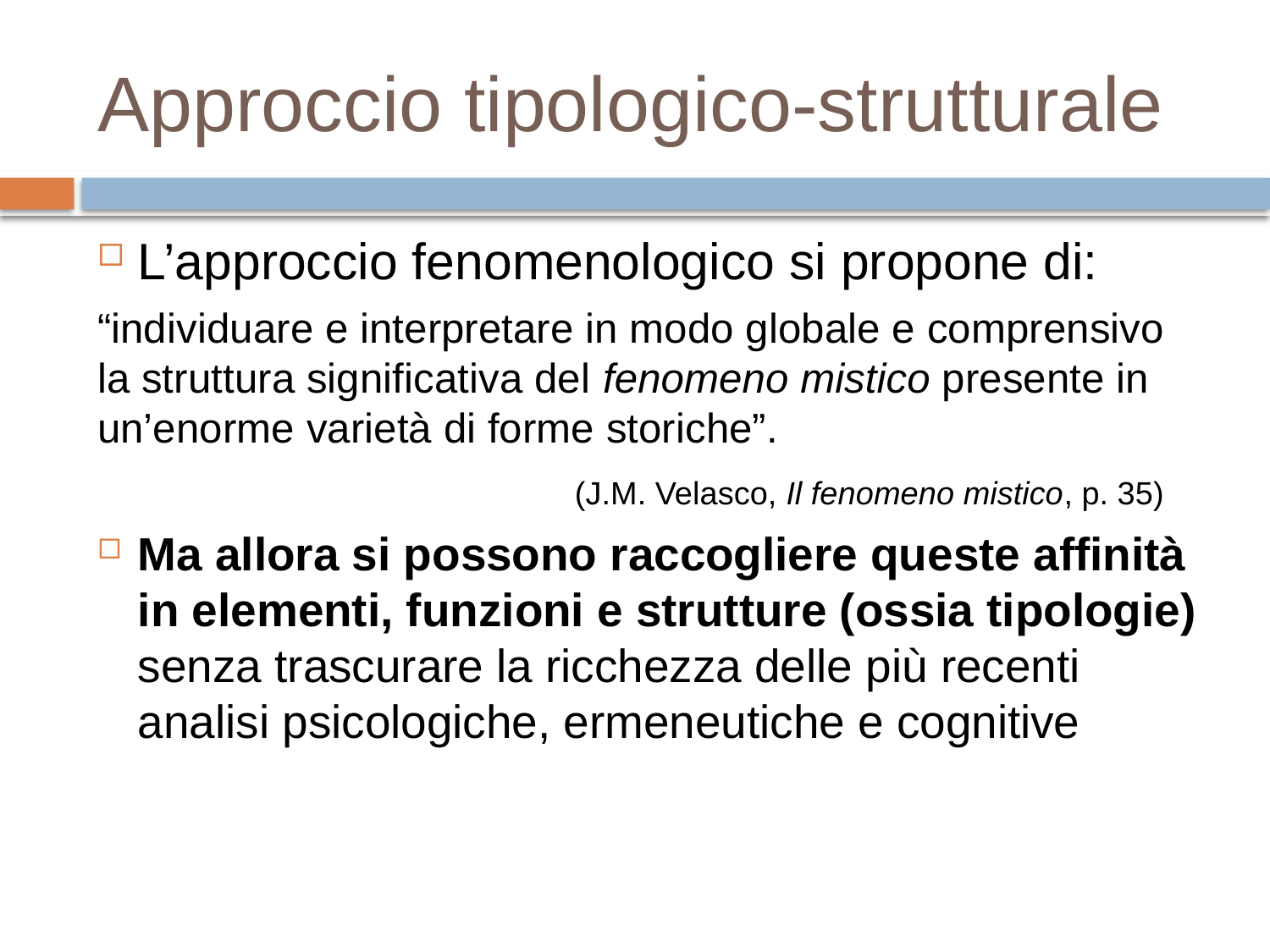

# Approccio tipologico-strutturale
L’approccio fenomenologico si propone di:
“individuare e interpretare in modo globale e comprensivo la struttura significativa del fenomeno mistico presente in un’enorme varietà di forme storiche”.
                                         (J.M. Velasco, Il fenomeno mistico, p. 35)
Ma allora si possono raccogliere queste affinità in elementi, funzioni e strutture (ossia tipologie) senza trascurare la ricchezza delle più recenti analisi psicologiche, ermeneutiche e cognitive